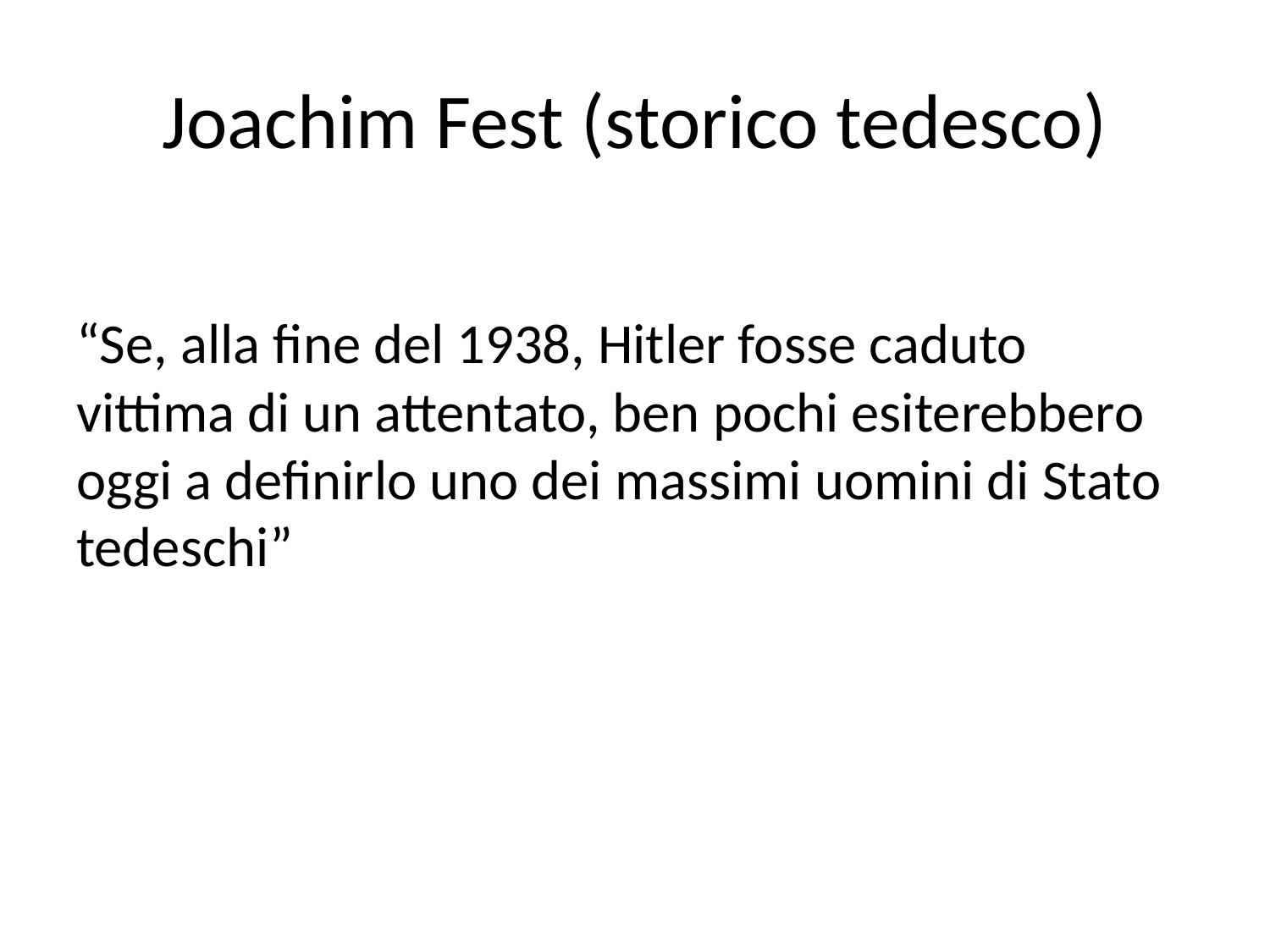

# Joachim Fest (storico tedesco)

“Se, alla fine del 1938, Hitler fosse caduto vittima di un attentato, ben pochi esiterebbero oggi a definirlo uno dei massimi uomini di Stato tedeschi”